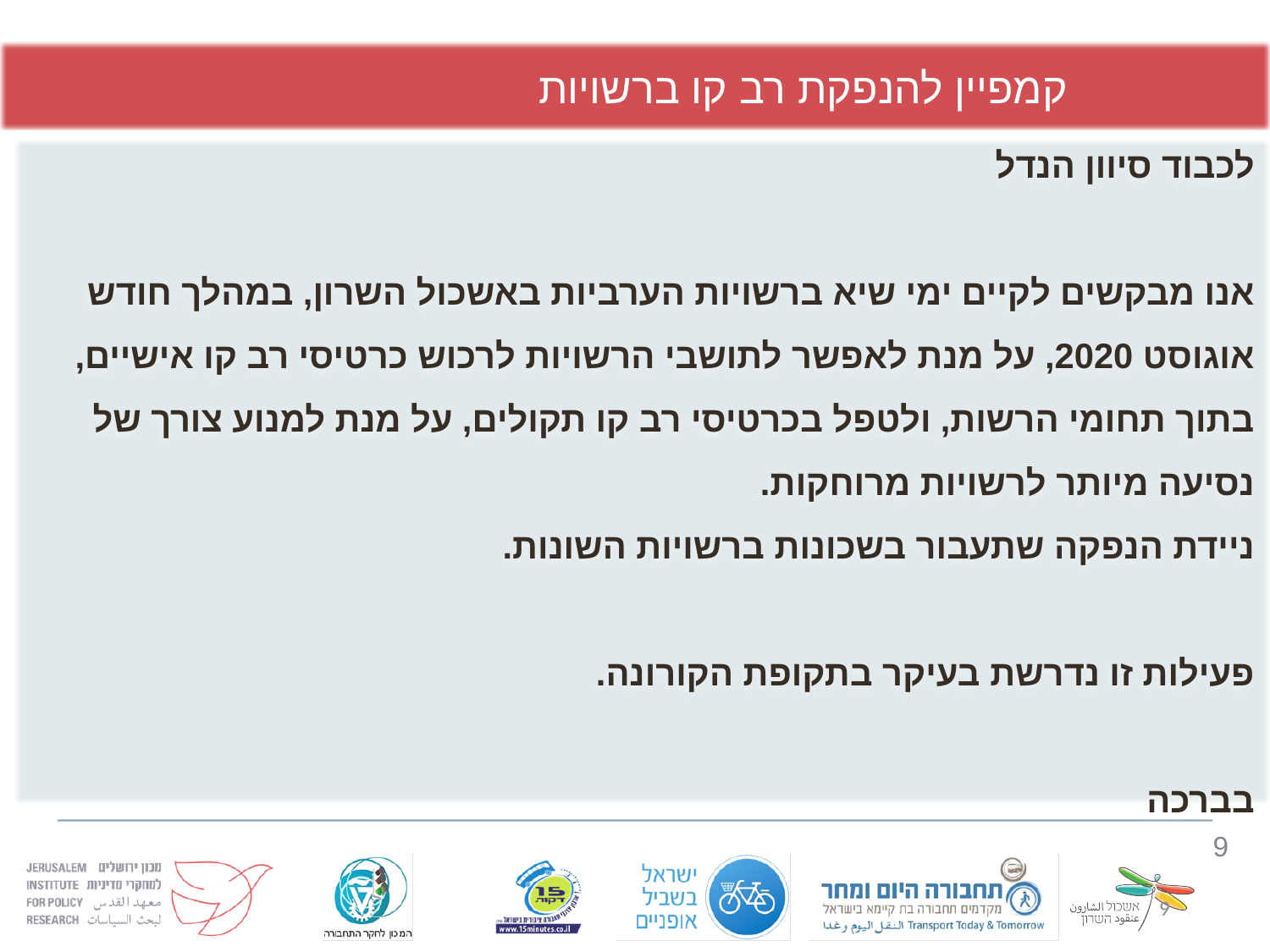

קמפיין להנפקת רב קו ברשויות

לכבוד סיוון הנדל

אנו מבקשים לקיים ימי שיא ברשויות הערביות באשכול השרון, במהלך חודש אוגוסט 2020, על מנת לאפשר לתושבי הרשויות לרכוש כרטיסי רב קו אישיים, בתוך תחומי הרשות, ולטפל בכרטיסי רב קו תקולים, על מנת למנוע צורך של נסיעה מיותר לרשויות מרוחקות.
ניידת הנפקה שתעבור בשכונות ברשויות השונות.

פעילות זו נדרשת בעיקר בתקופת הקורונה.

בברכה

9